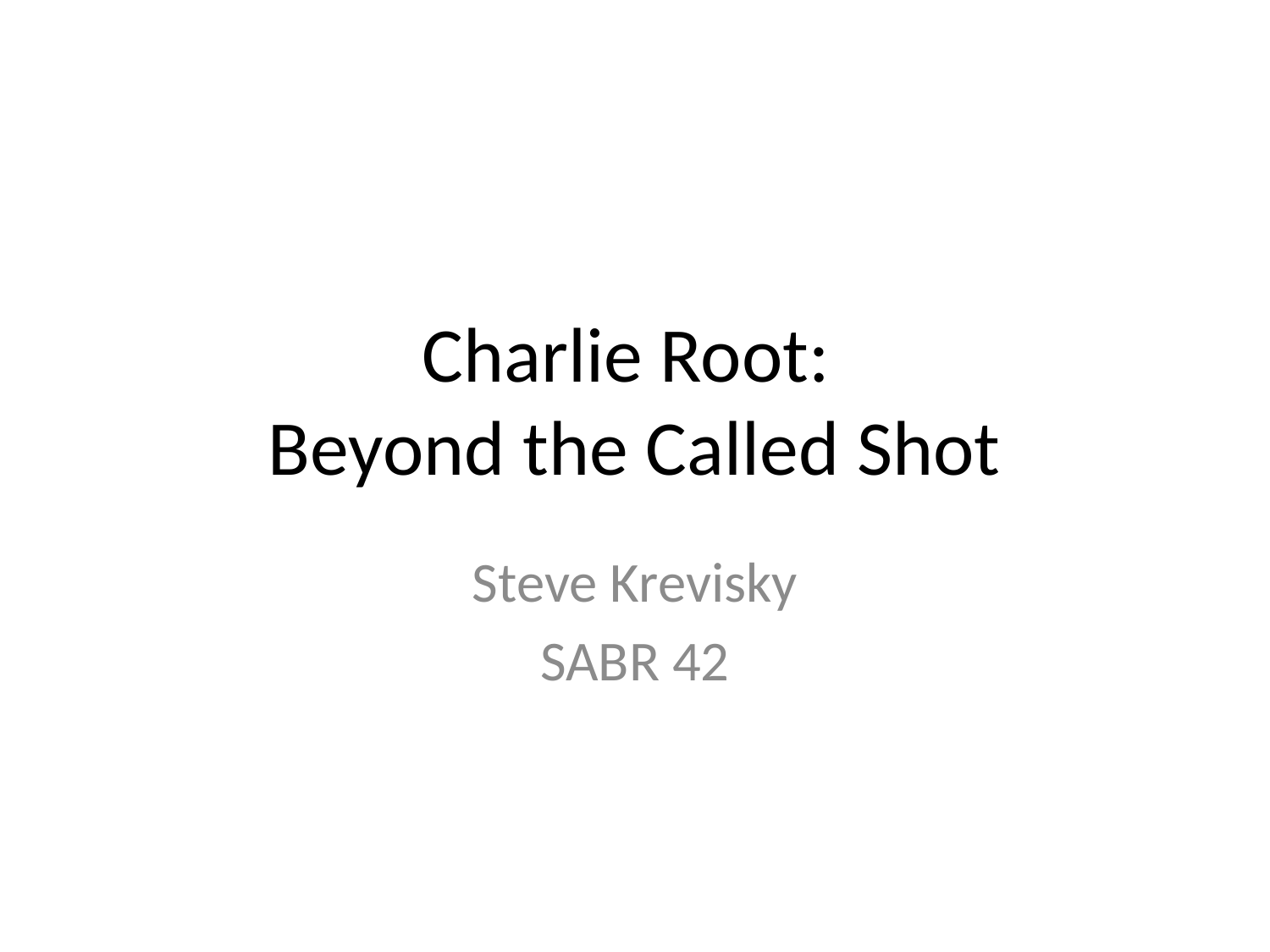

# Charlie Root: Beyond the Called Shot
Steve Krevisky
SABR 42